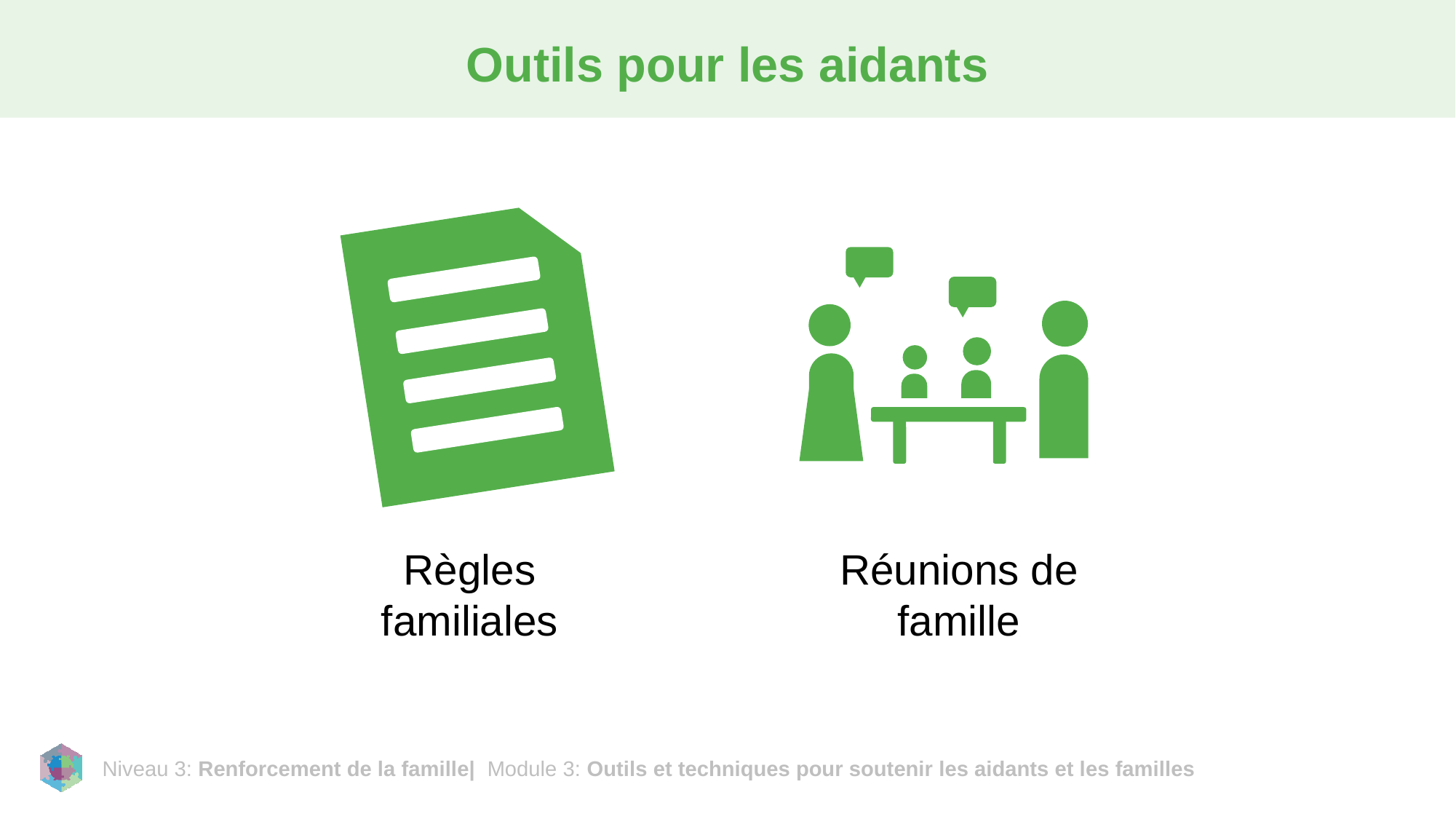

# Outils pour les aidants

Règles familiales
Réunions de famille